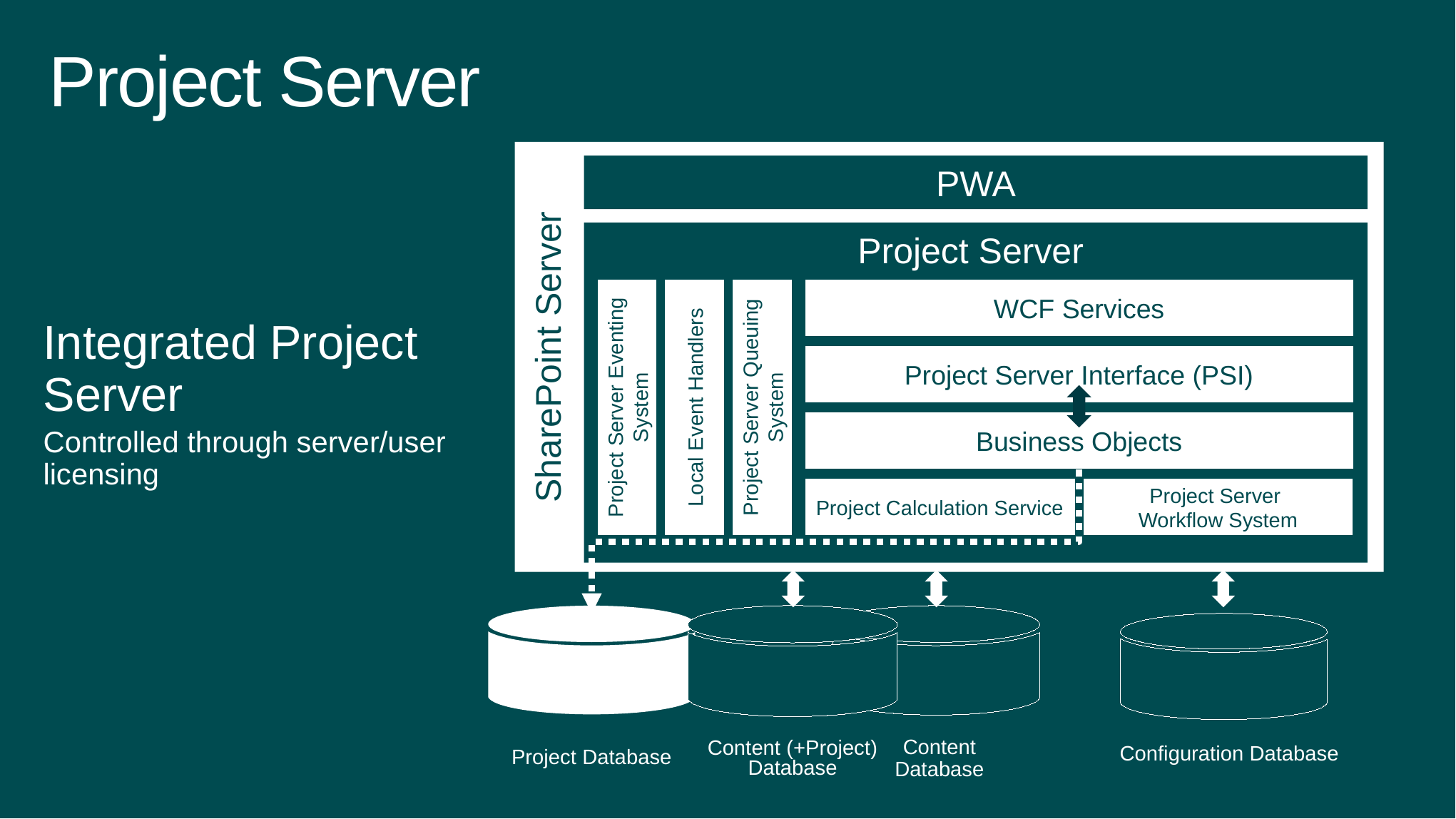

# Project Server
SharePoint Server

PWA
Project Server
WCF Services
Integrated Project Server
Controlled through server/user licensing
Project Server Interface (PSI)
Project Server Eventing System
Local Event Handlers
Project Server Queuing System

Business Objects
Project Calculation Service
Project Server
Workflow System

Content (+Project) Database

Content
Database

Project Database

Configuration Database